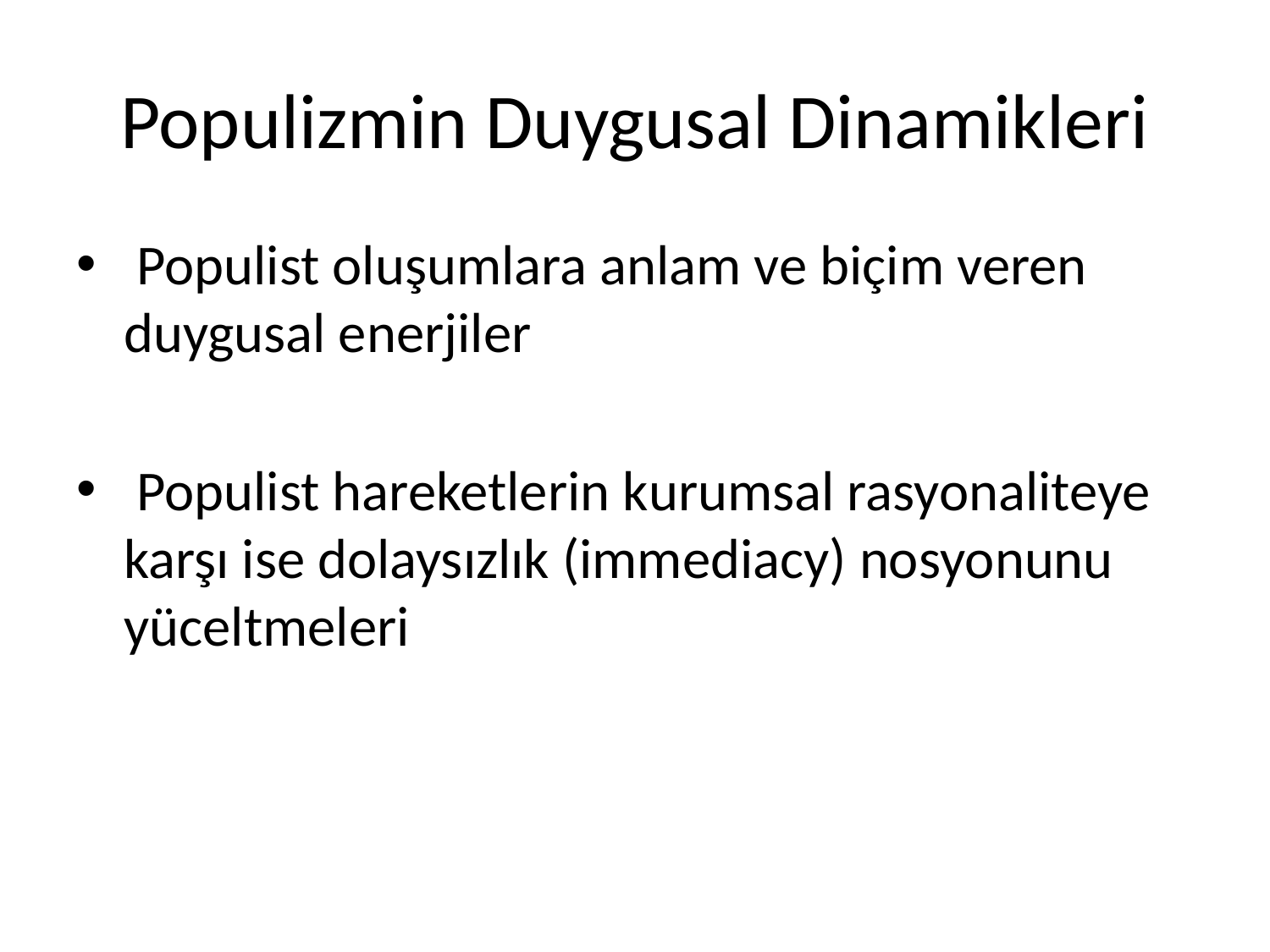

# Populizmin Duygusal Dinamikleri
 Populist oluşumlara anlam ve biçim veren duygusal enerjiler

 Populist hareketlerin kurumsal rasyonaliteye karşı ise dolaysızlık (immediacy) nosyonunu yüceltmeleri